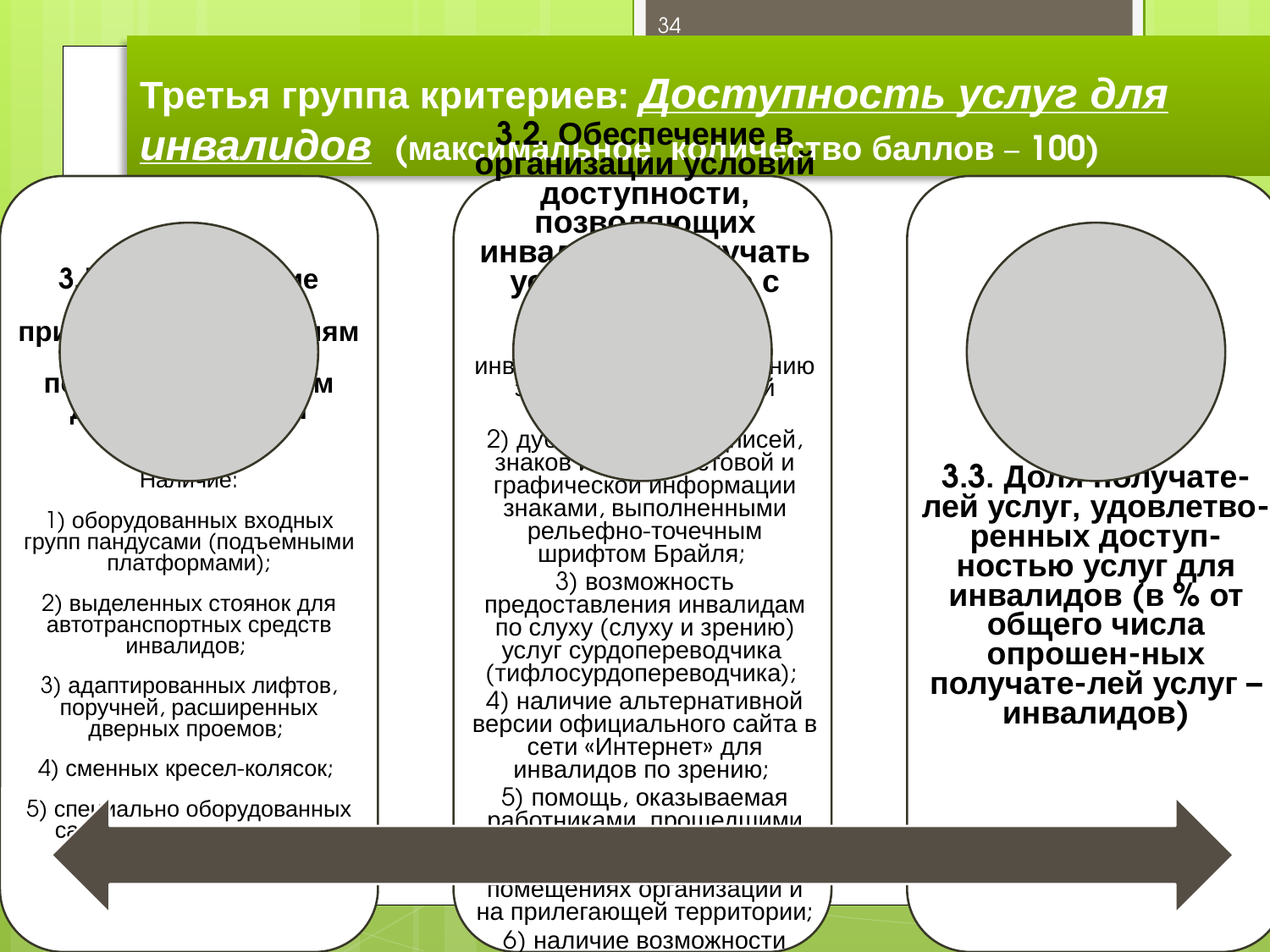

34
Третья группа критериев: Доступность услуг для инвалидов  (максимальное  количество баллов – 100)
3.1. Оборудование территории, прилегающей к зданиям организации, и помещений с учетом доступности для инвалидов
Наличие:
1) оборудованных входных групп пандусами (подъемными платформами);
2) выделенных стоянок для автотранспортных средств инвалидов;
3) адаптированных лифтов, поручней, расширенных дверных проемов;
4) сменных кресел-колясок;
5) специально оборудованных санитарно-гигиенических помещений .
1) дублирование для инвалидов по слуху и зрению звуковой и зрительной информации;
2) дублирование надписей, знаков и иной текстовой и графической информации знаками, выполненными рельефно-точечным шрифтом Брайля;
3) возможность предоставления инвалидам по слуху (слуху и зрению) услуг сурдопереводчика  (тифлосурдопереводчика);
4) наличие альтернативной версии официального сайта в сети «Интернет» для инвалидов по зрению;
5) помощь, оказываемая работниками, прошедшими необходимое обучение по сопровождению инвалидов в помещениях организации и на прилегающей территории;
3.3. Доля получате-лей услуг, удовлетво-ренных доступ-ностью услуг для инвалидов (в % от общего числа опрошен-ных получате-лей услуг – инвалидов)